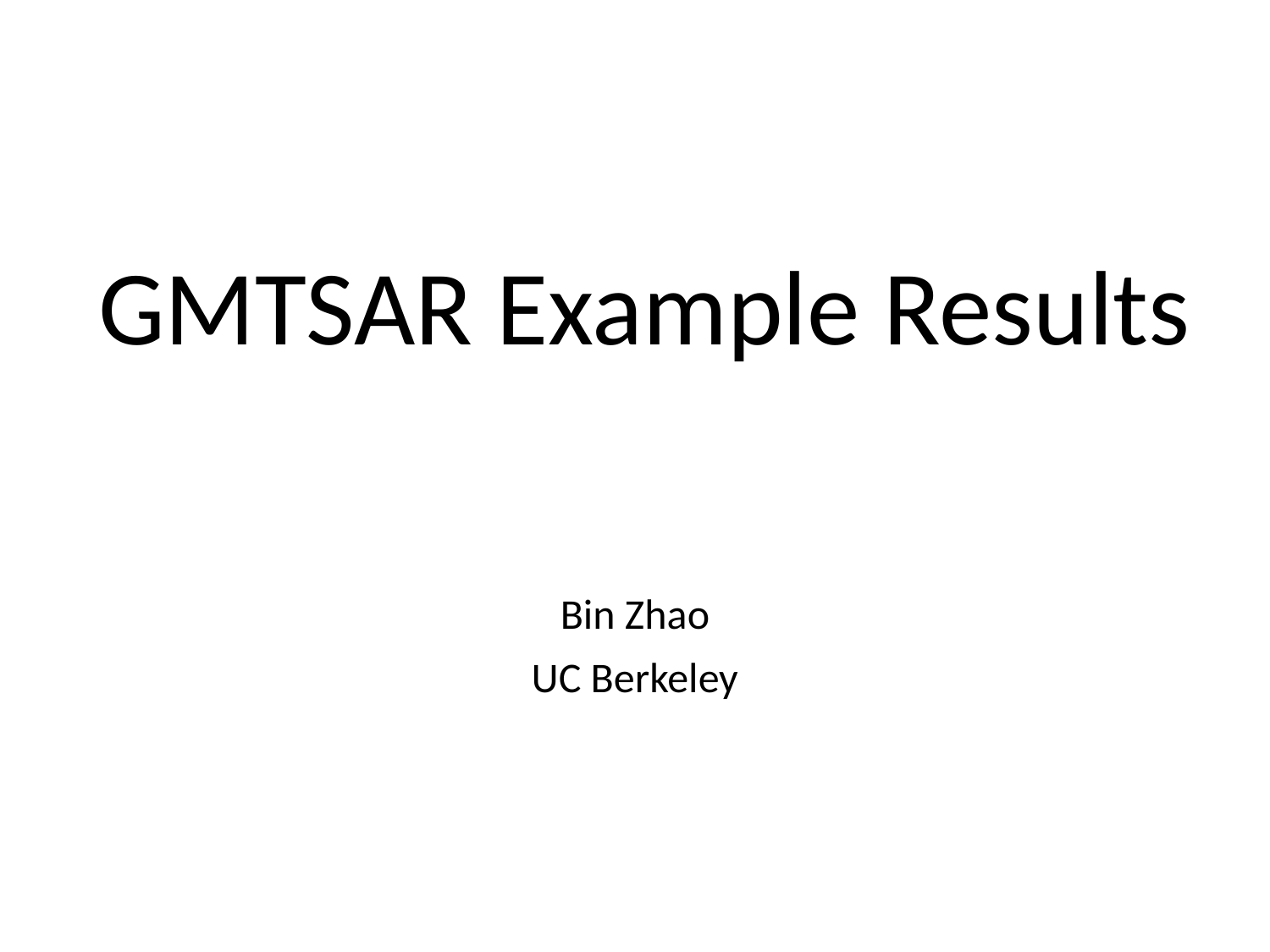

# GMTSAR Example Results
Bin Zhao
UC Berkeley